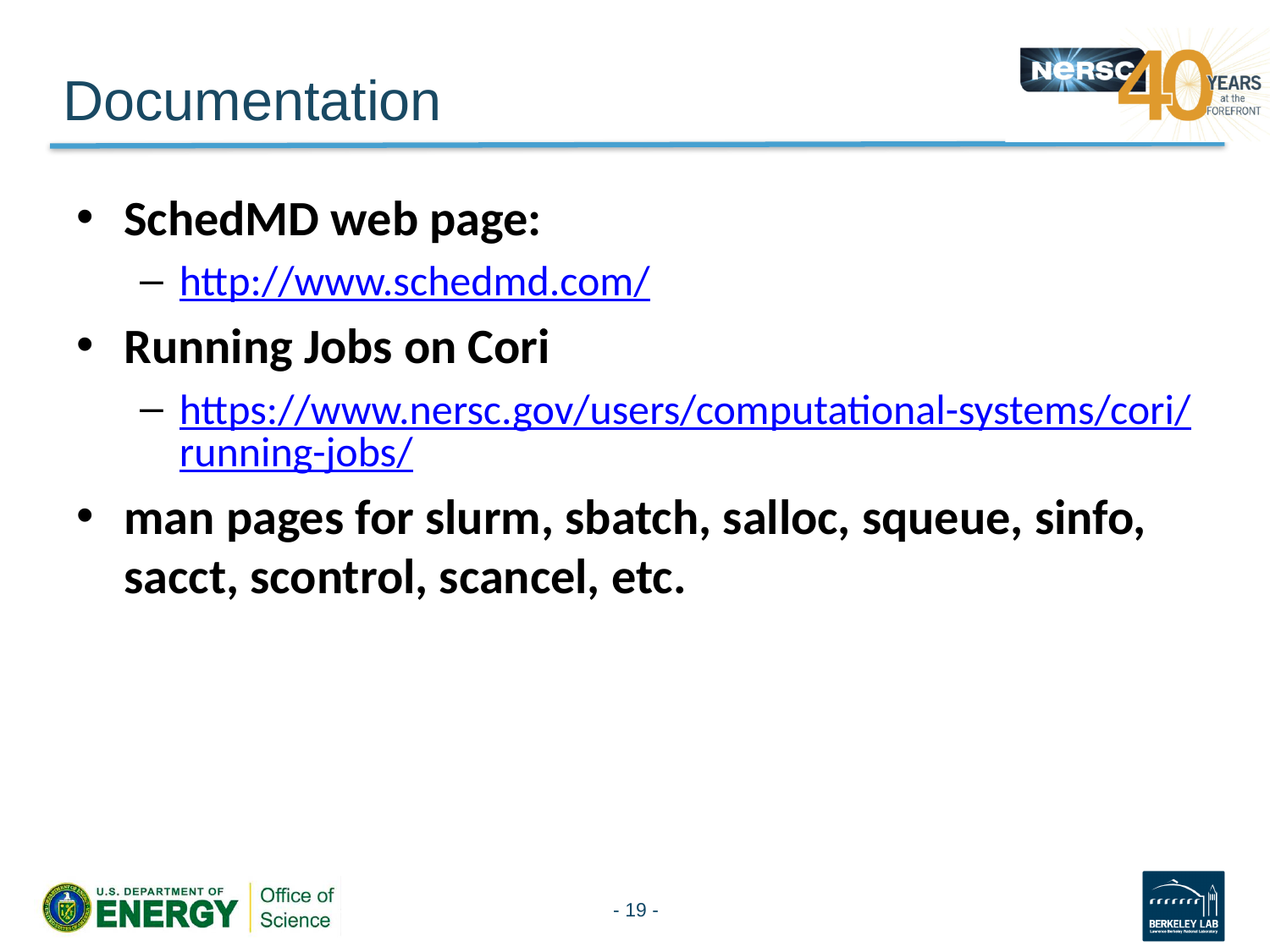

# Documentation
SchedMD web page:
http://www.schedmd.com/
Running Jobs on Cori
https://www.nersc.gov/users/computational-systems/cori/running-jobs/
man pages for slurm, sbatch, salloc, squeue, sinfo, sacct, scontrol, scancel, etc.
- 19 -